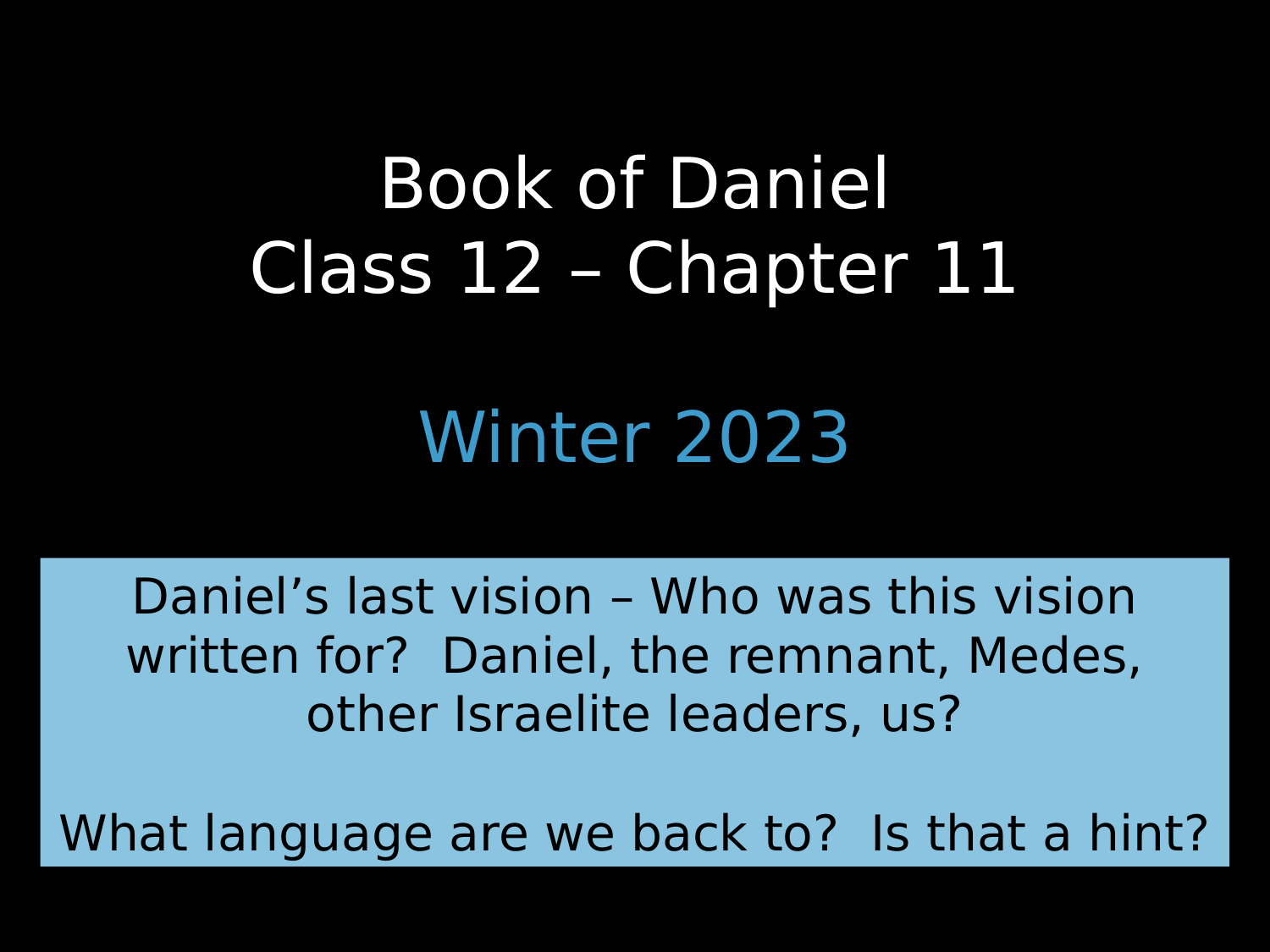

# Book of Daniel Class 12 – Chapter 11 Winter 2023
Daniel’s last vision – Who was this vision written for?  Daniel, the remnant, Medes, other Israelite leaders, us?

What language are we back to?  Is that a hint?